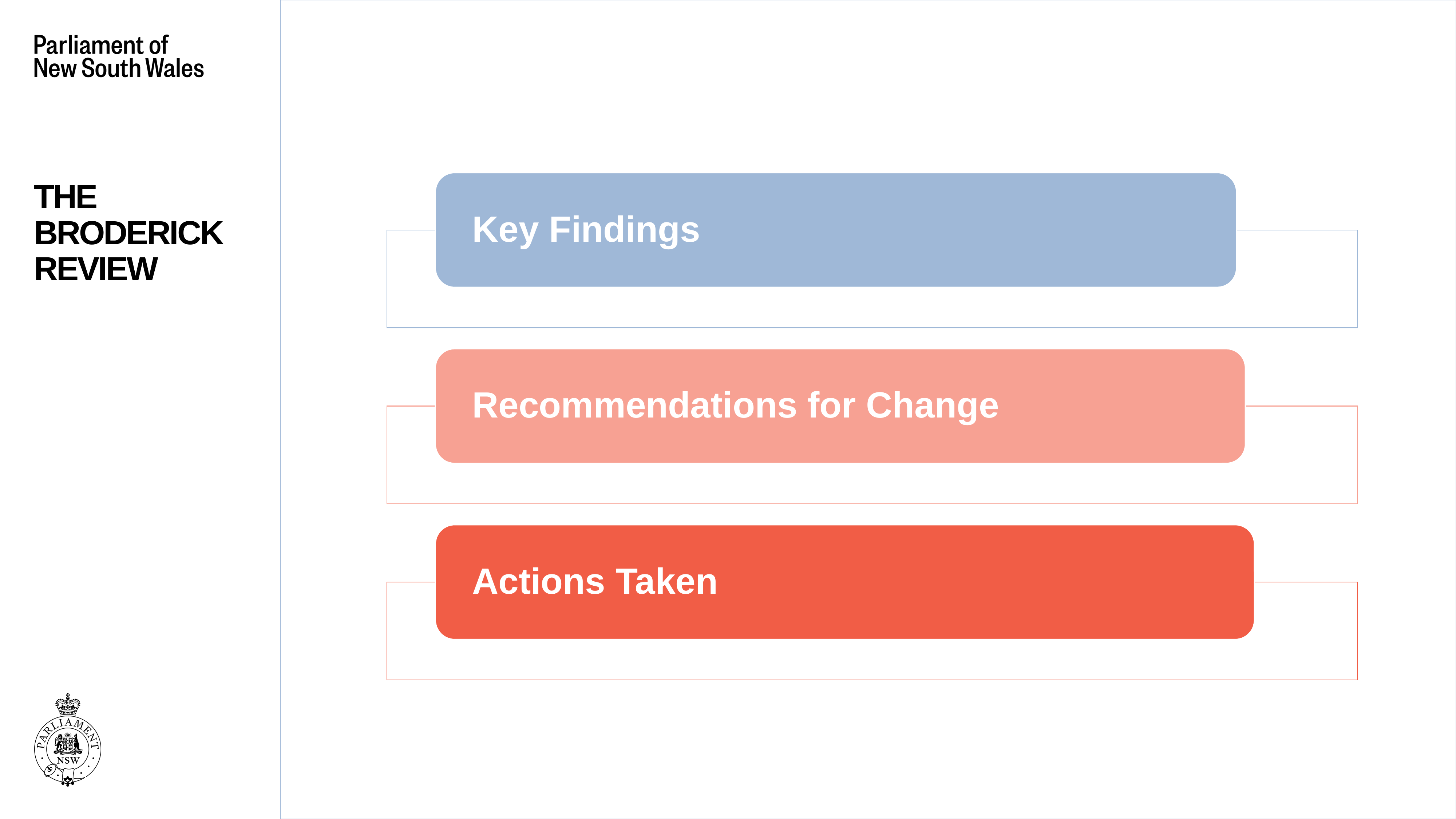

Key Findings
Recommendations for Change
Actions Taken
# The Broderick Review
5
5